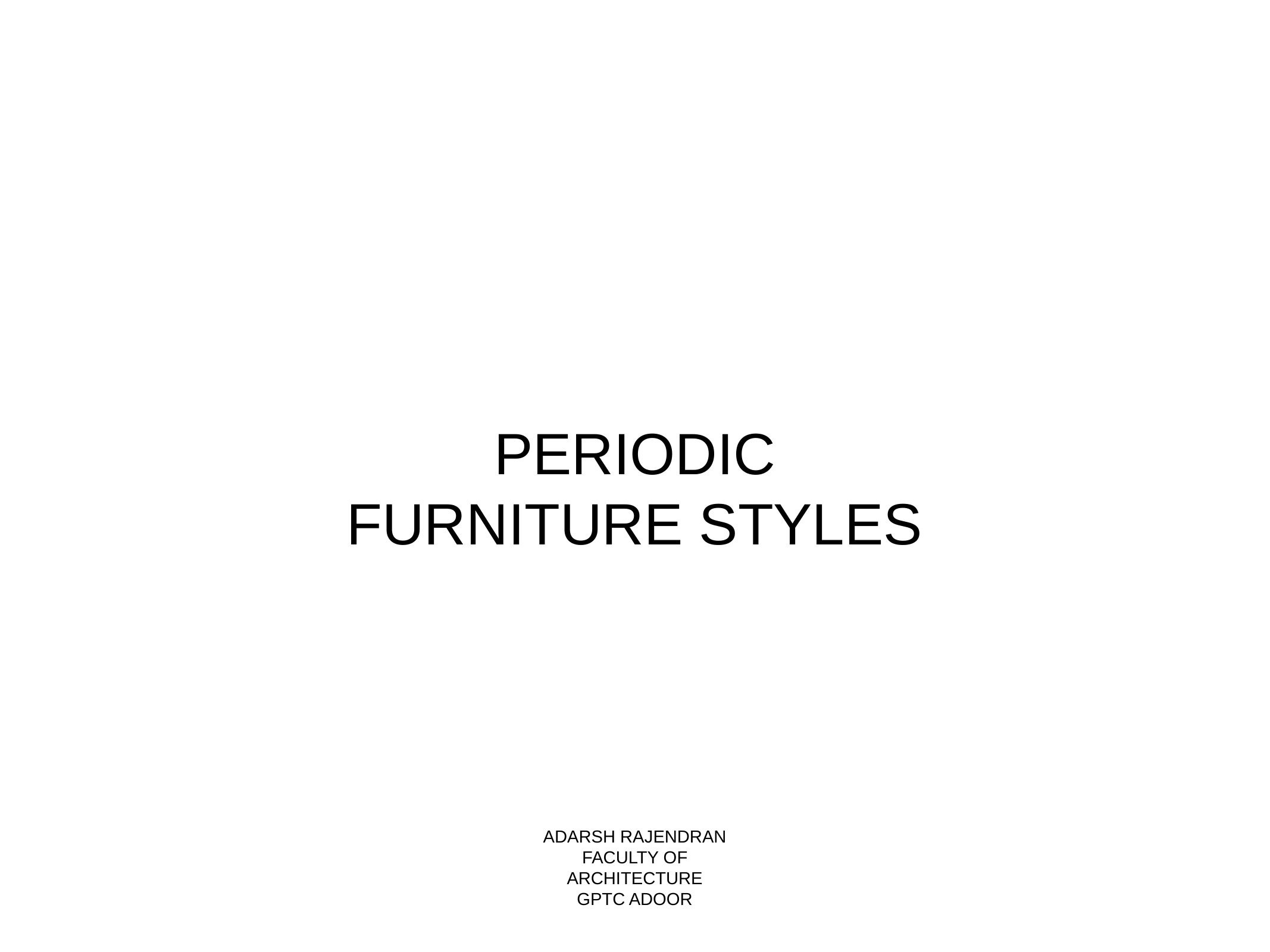

# PERIODIC
FURNITURE STYLES
ADARSH RAJENDRAN
FACULTY OF ARCHITECTURE
GPTC ADOOR